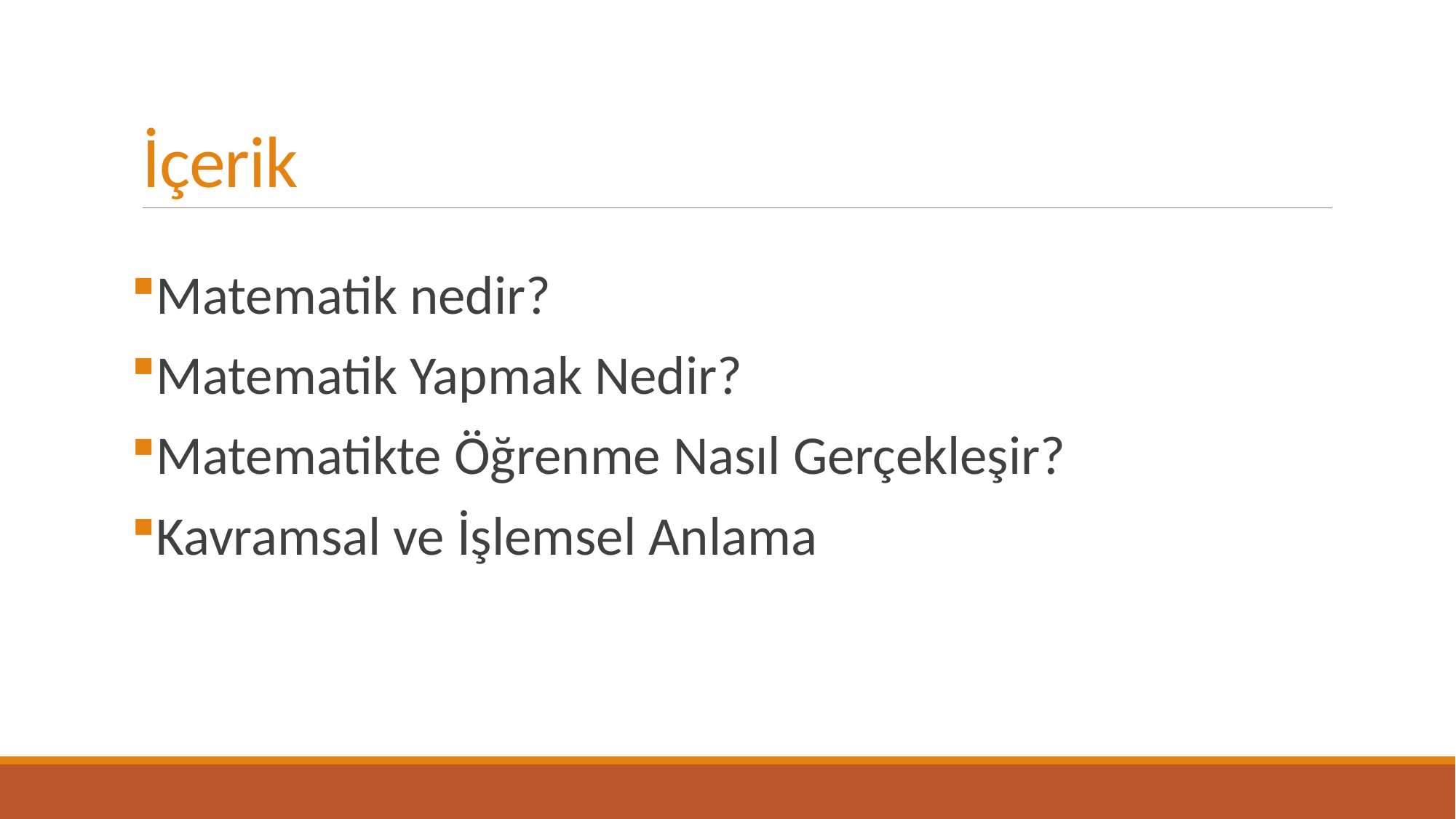

# İçerik
Matematik nedir?
Matematik Yapmak Nedir?
Matematikte Öğrenme Nasıl Gerçekleşir?
Kavramsal ve İşlemsel Anlama